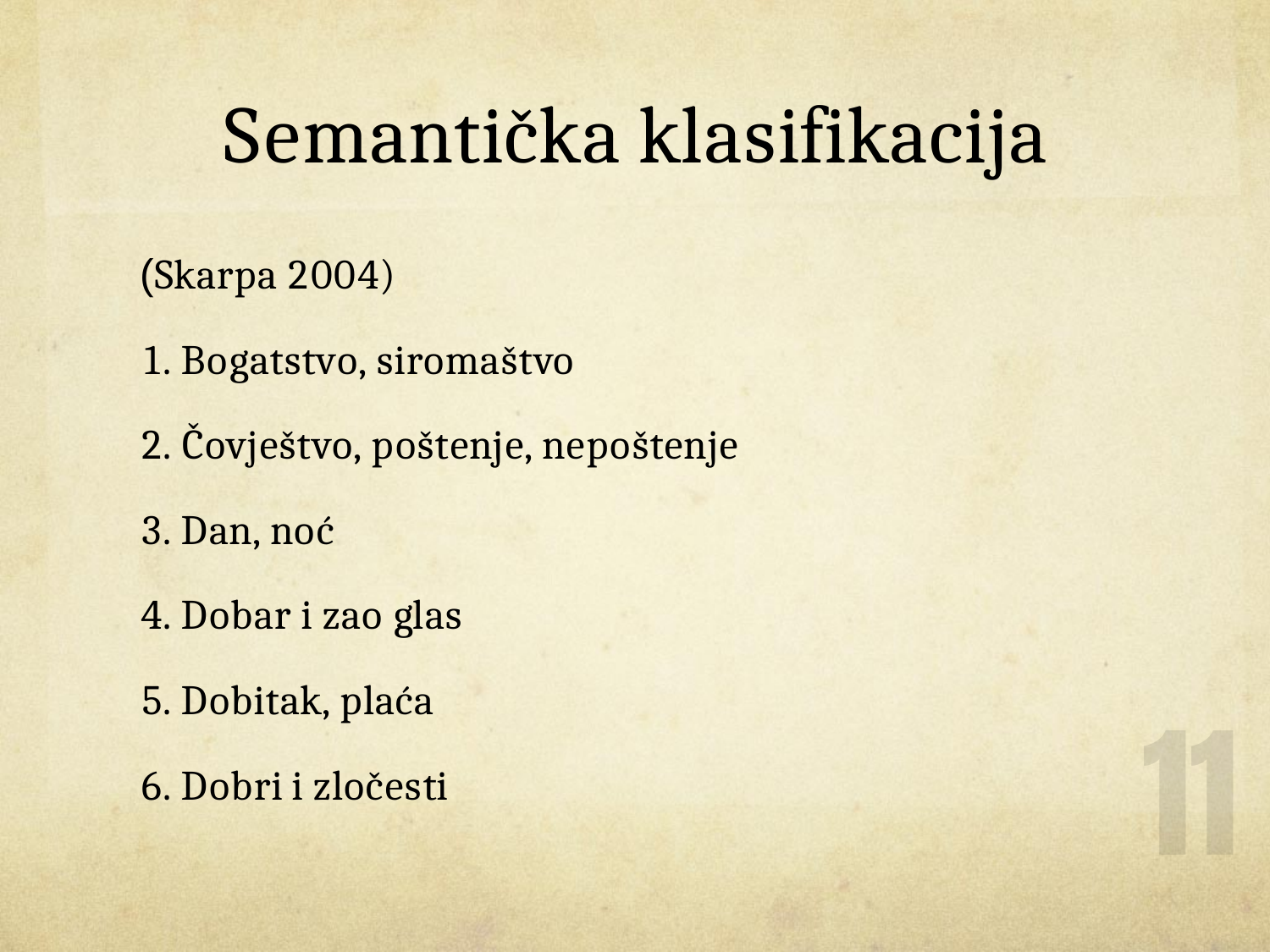

# Semantička klasifikacija
(Skarpa 2004)
1. Bogatstvo, siromaštvo
2. Čovještvo, poštenje, nepoštenje
3. Dan, noć
4. Dobar i zao glas
5. Dobitak, plaća
6. Dobri i zločesti
11